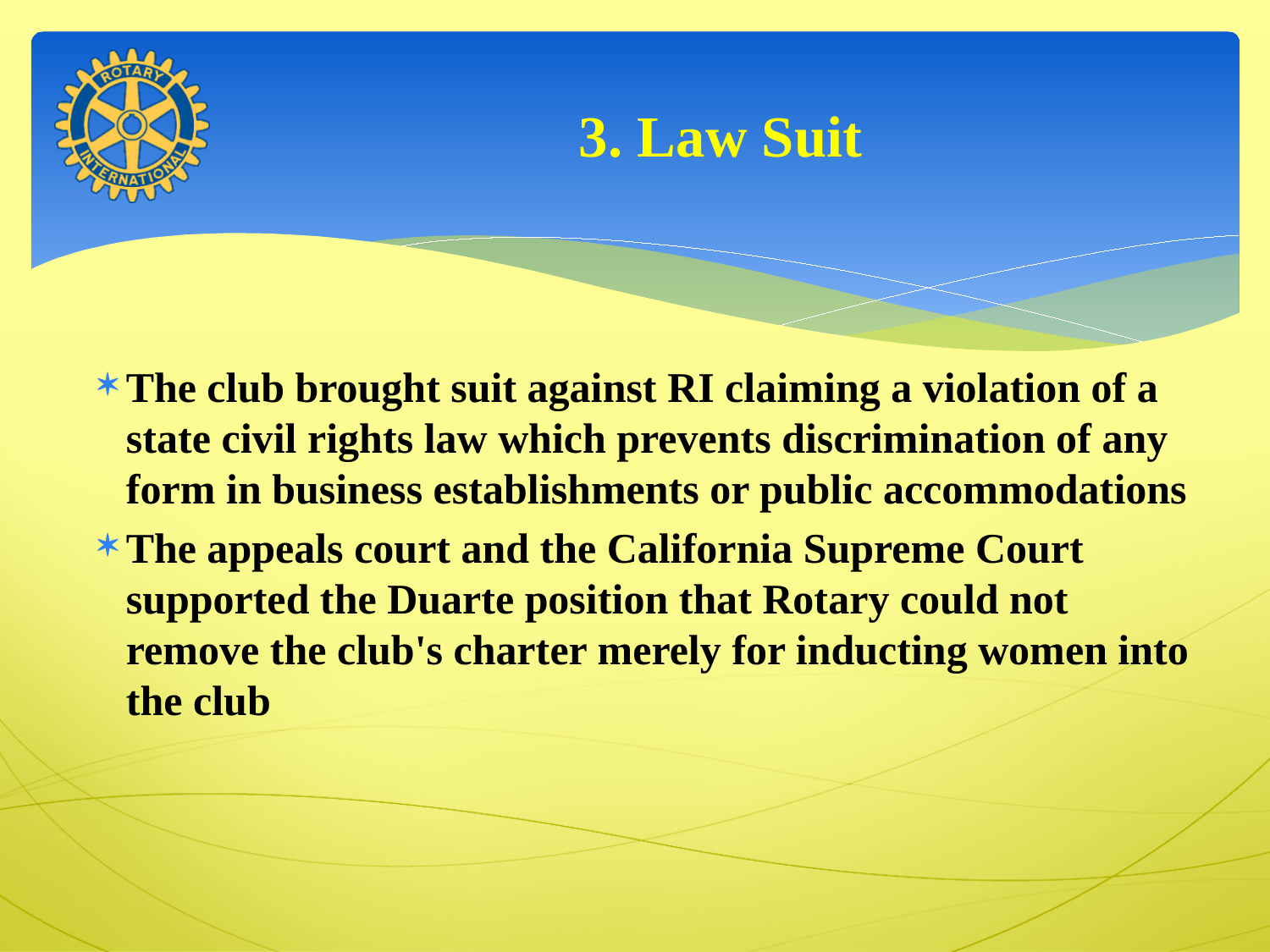

# 3. Law Suit
The club brought suit against RI claiming a violation of a state civil rights law which prevents discrimination of any form in business establishments or public accommodations
The appeals court and the California Supreme Court supported the Duarte position that Rotary could not remove the club's charter merely for inducting women into the club